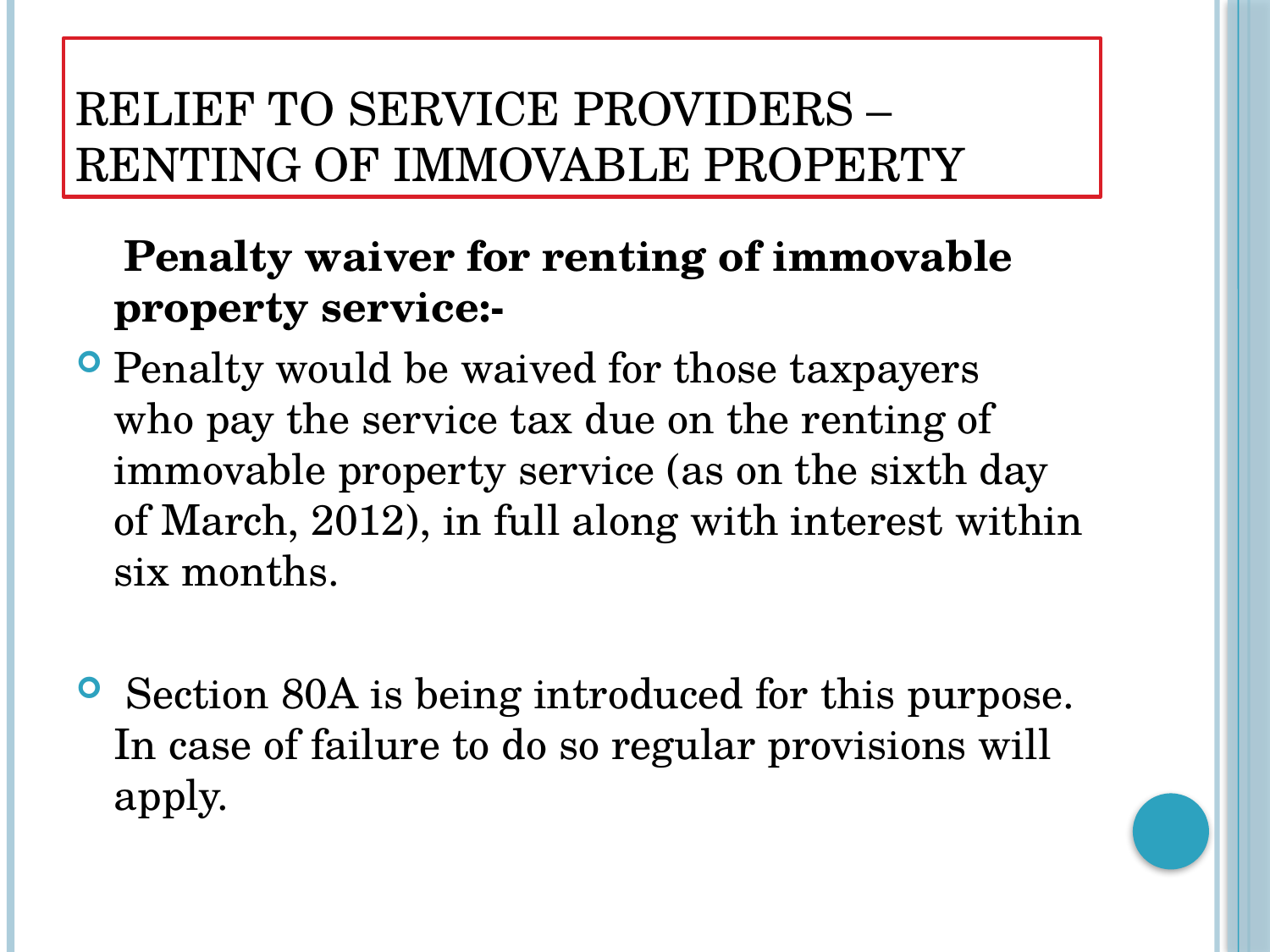

# RELIEF TO SERVICE PROVIDERS – RENTING OF IMMOVABLE PROPERTY
    Penalty waiver for renting of immovable property service:-
Penalty would be waived for those taxpayers     who pay the service tax due on the renting of immovable property service (as on the sixth day of March, 2012), in full along with interest within six months.

 Section 80A is being introduced for this purpose. In case of failure to do so regular provisions will apply.